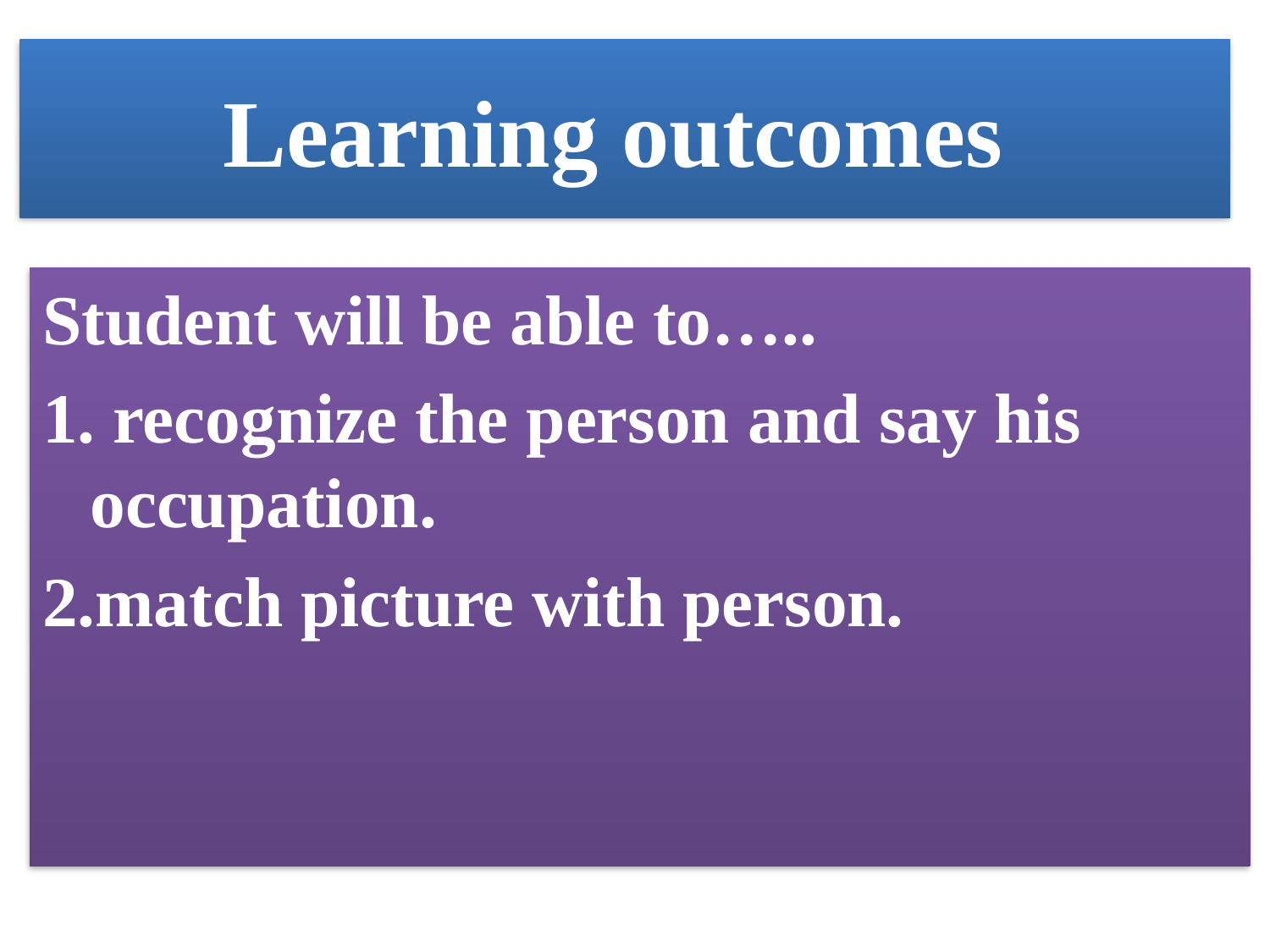

# Learning outcomes
Student will be able to…..
1. recognize the person and say his occupation.
2.match picture with person.